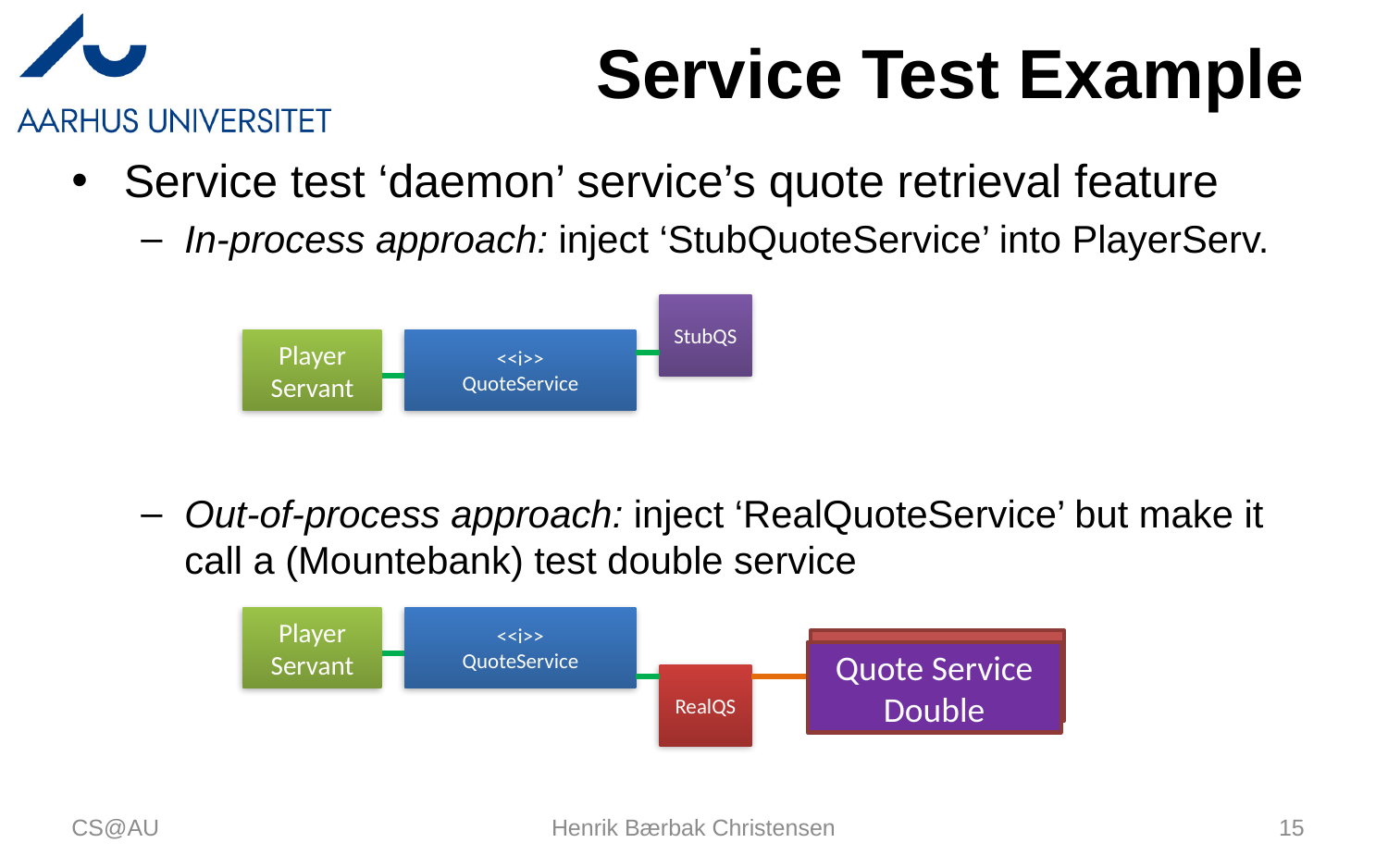

# Service Test Example
Service test ‘daemon’ service’s quote retrieval feature
In-process approach: inject ‘StubQuoteService’ into PlayerServ.

Out-of-process approach: inject ‘RealQuoteService’ but make it call a (Mountebank) test double service
StubQS
Player
Servant
<<i>>
QuoteService
Player
Servant
<<i>>
QuoteService
QuoteServer
Quote Service Double
RealQS
CS@AU
Henrik Bærbak Christensen
15